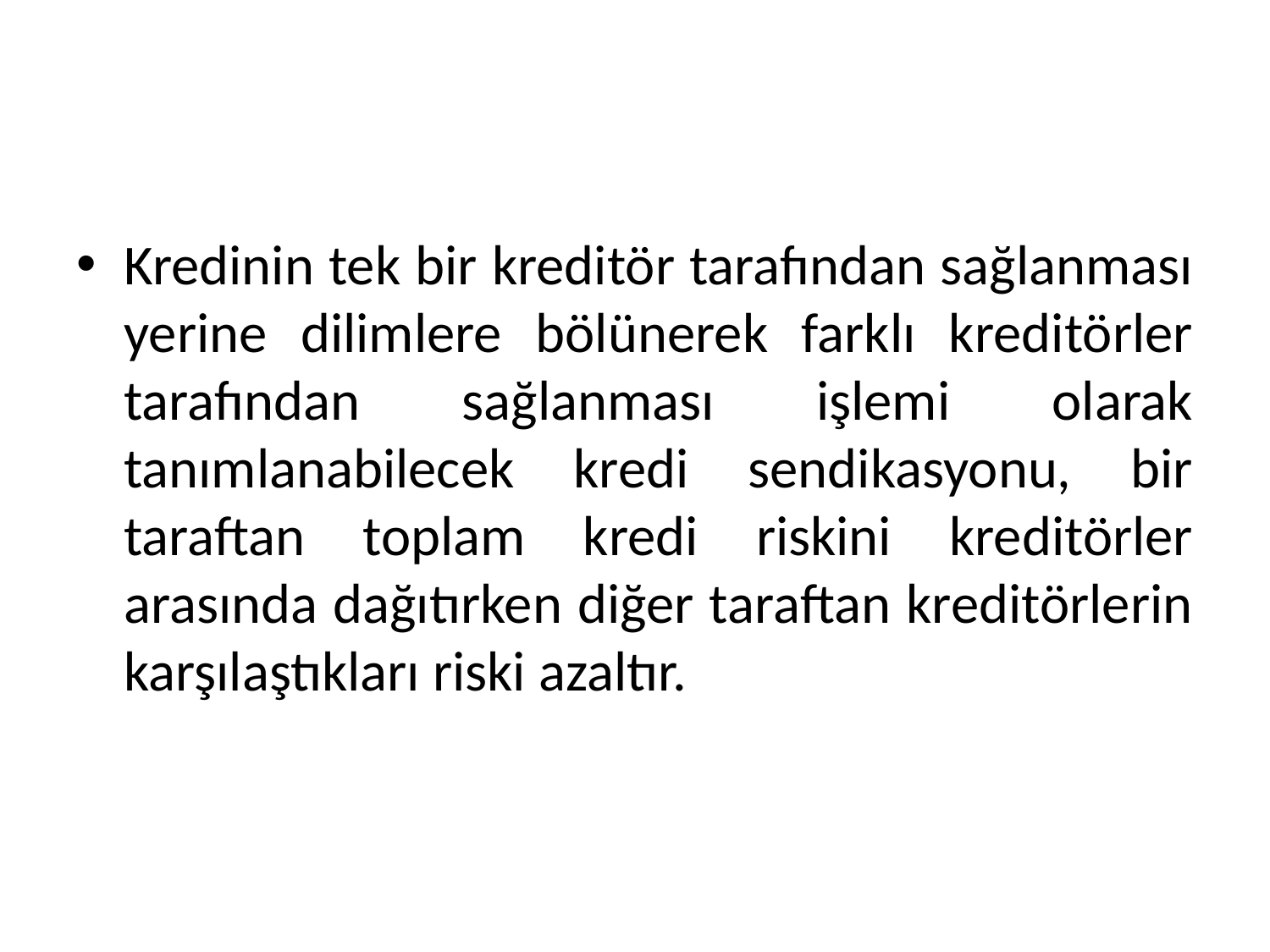

Kredinin tek bir kreditör tarafından sağlanması yerine dilimlere bölünerek farklı kreditörler tarafından sağlanması işlemi olarak tanımlanabilecek kredi sendikasyonu, bir taraftan toplam kredi riskini kreditörler arasında dağıtırken diğer taraftan kreditörlerin karşılaştıkları riski azaltır.